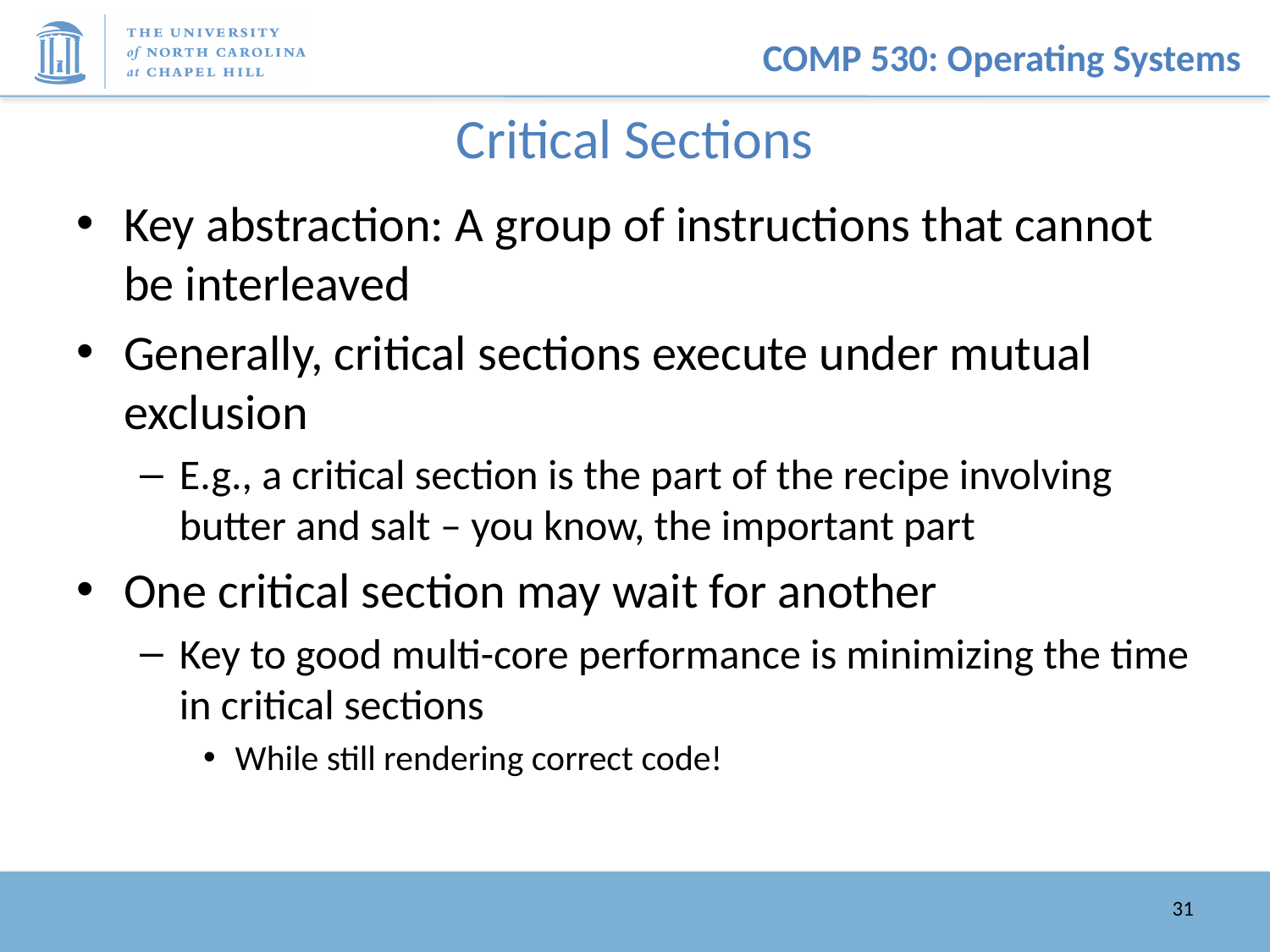

# Critical Sections
Key abstraction: A group of instructions that cannot be interleaved
Generally, critical sections execute under mutual exclusion
E.g., a critical section is the part of the recipe involving butter and salt – you know, the important part
One critical section may wait for another
Key to good multi-core performance is minimizing the time in critical sections
While still rendering correct code!
31